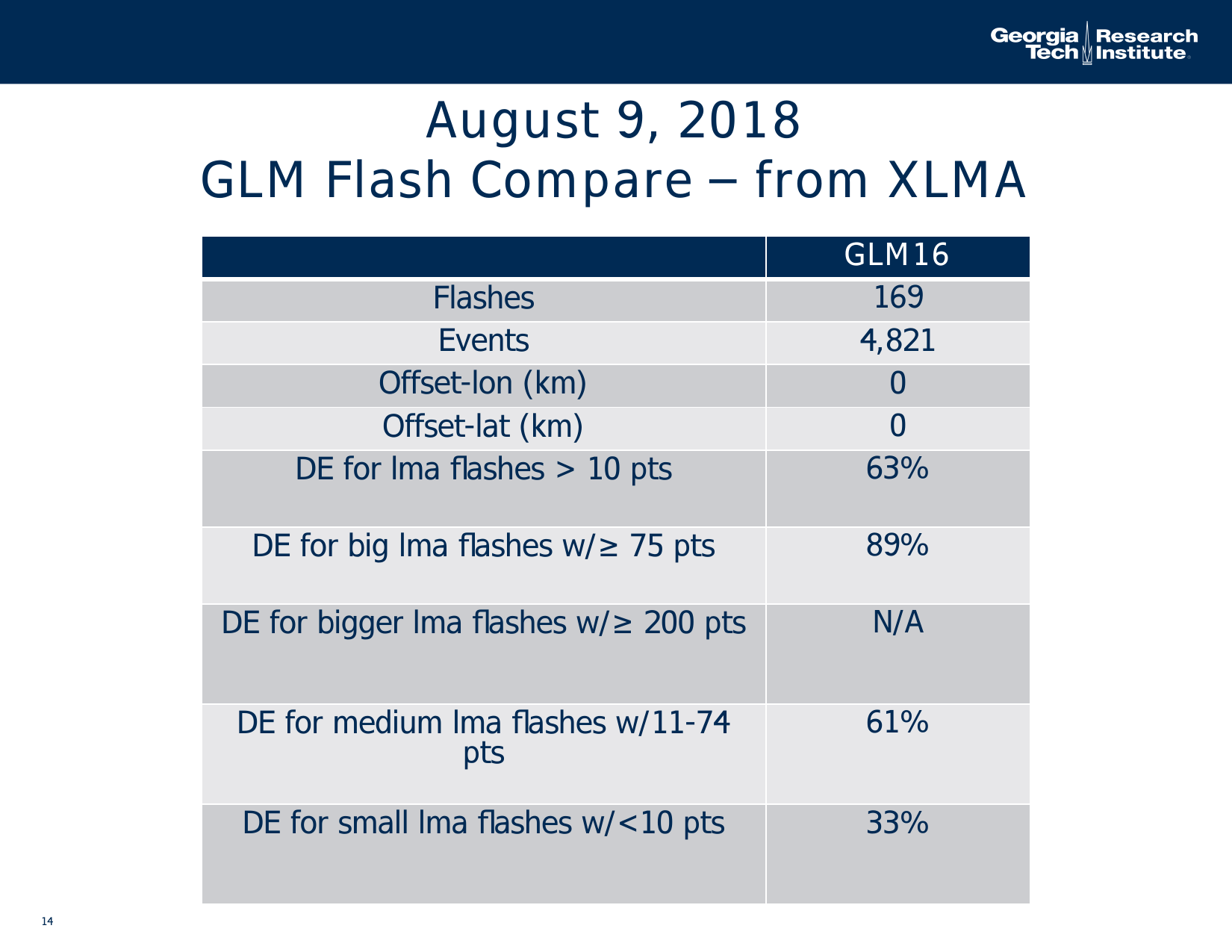

August 9, 2018
GLM Flash Compare – from XLMA
|  | GLM16 |
| --- | --- |
| Flashes | 169 |
| Events | 4,821 |
| Offset-lon (km) | 0 |
| Offset-lat (km) | 0 |
| DE for lma flashes > 10 pts | 63% |
| DE for big lma flashes w/≥ 75 pts | 89% |
| DE for bigger lma flashes w/≥ 200 pts | N/A |
| DE for medium lma flashes w/11-74 pts | 61% |
| DE for small lma flashes w/<10 pts | 33% |